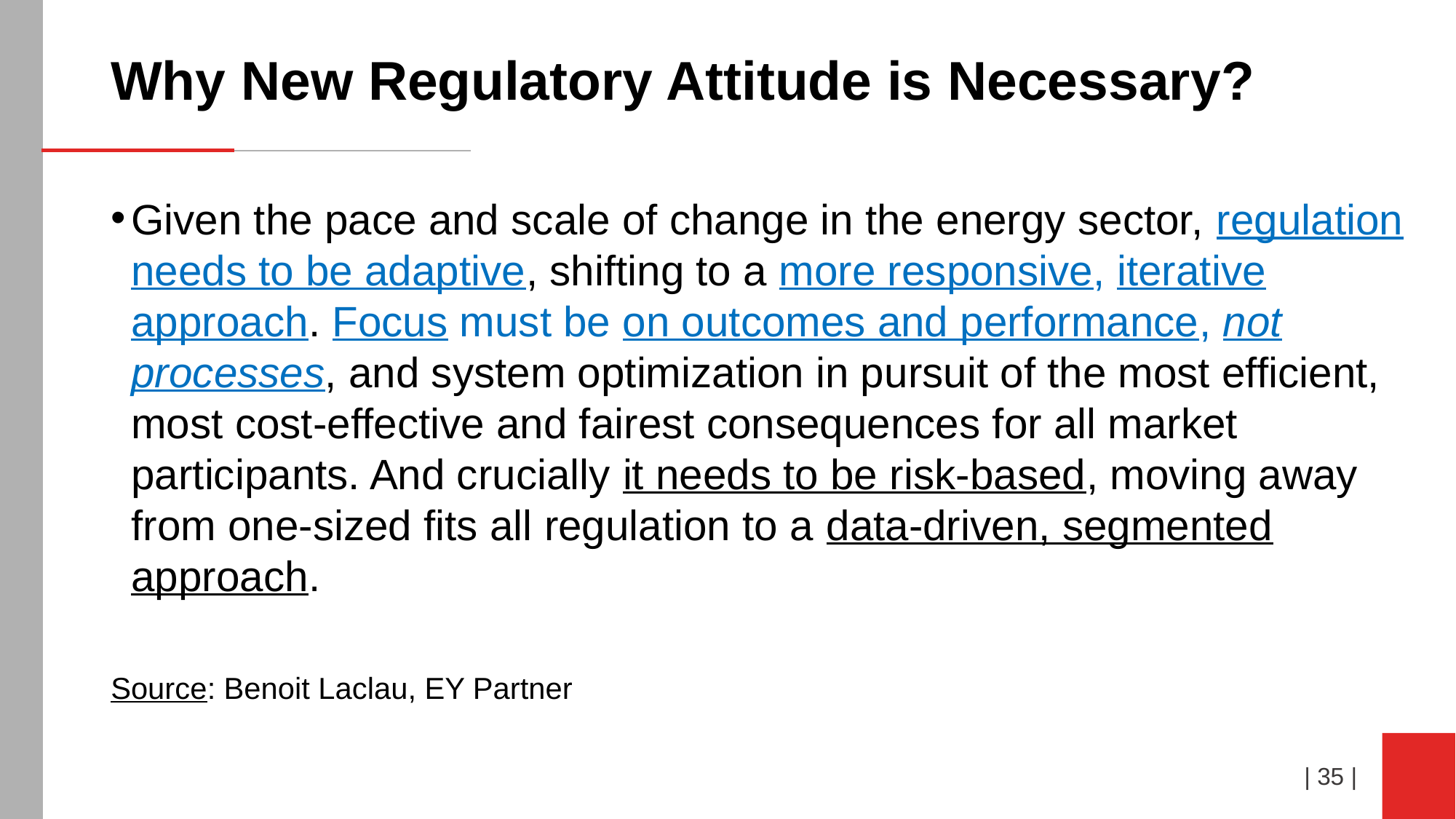

# Why New Regulatory Attitude is Necessary?
Given the pace and scale of change in the energy sector, regulation needs to be adaptive, shifting to a more responsive, iterative approach. Focus must be on outcomes and performance, not processes, and system optimization in pursuit of the most efficient, most cost-effective and fairest consequences for all market participants. And crucially it needs to be risk-based, moving away from one-sized fits all regulation to a data-driven, segmented approach.

Source: Benoit Laclau, EY Partner